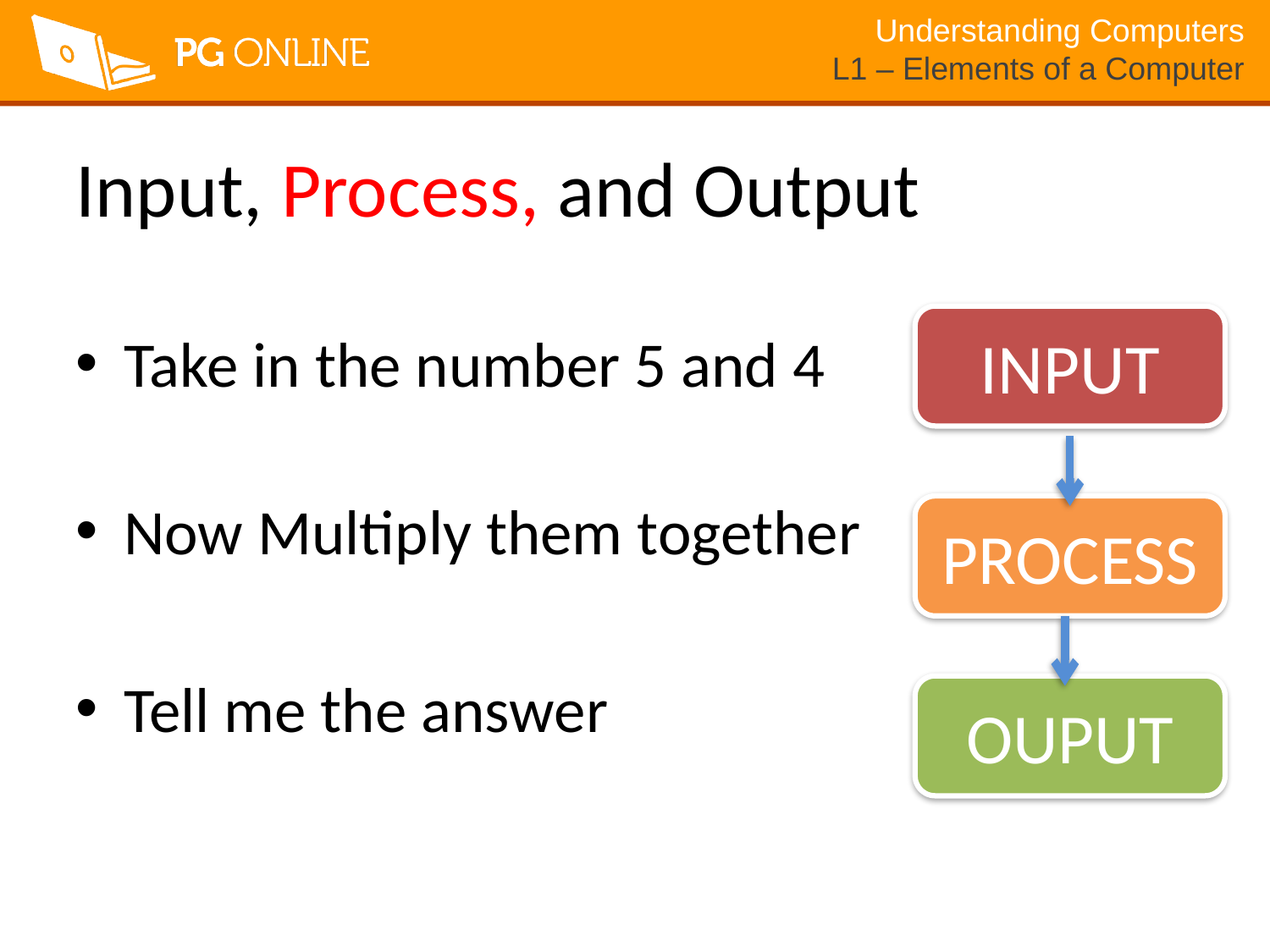

# Input, Process, and Output
INPUT
Take in the number 5 and 4

Now Multiply them together

Tell me the answer

PROCESS
OUPUT